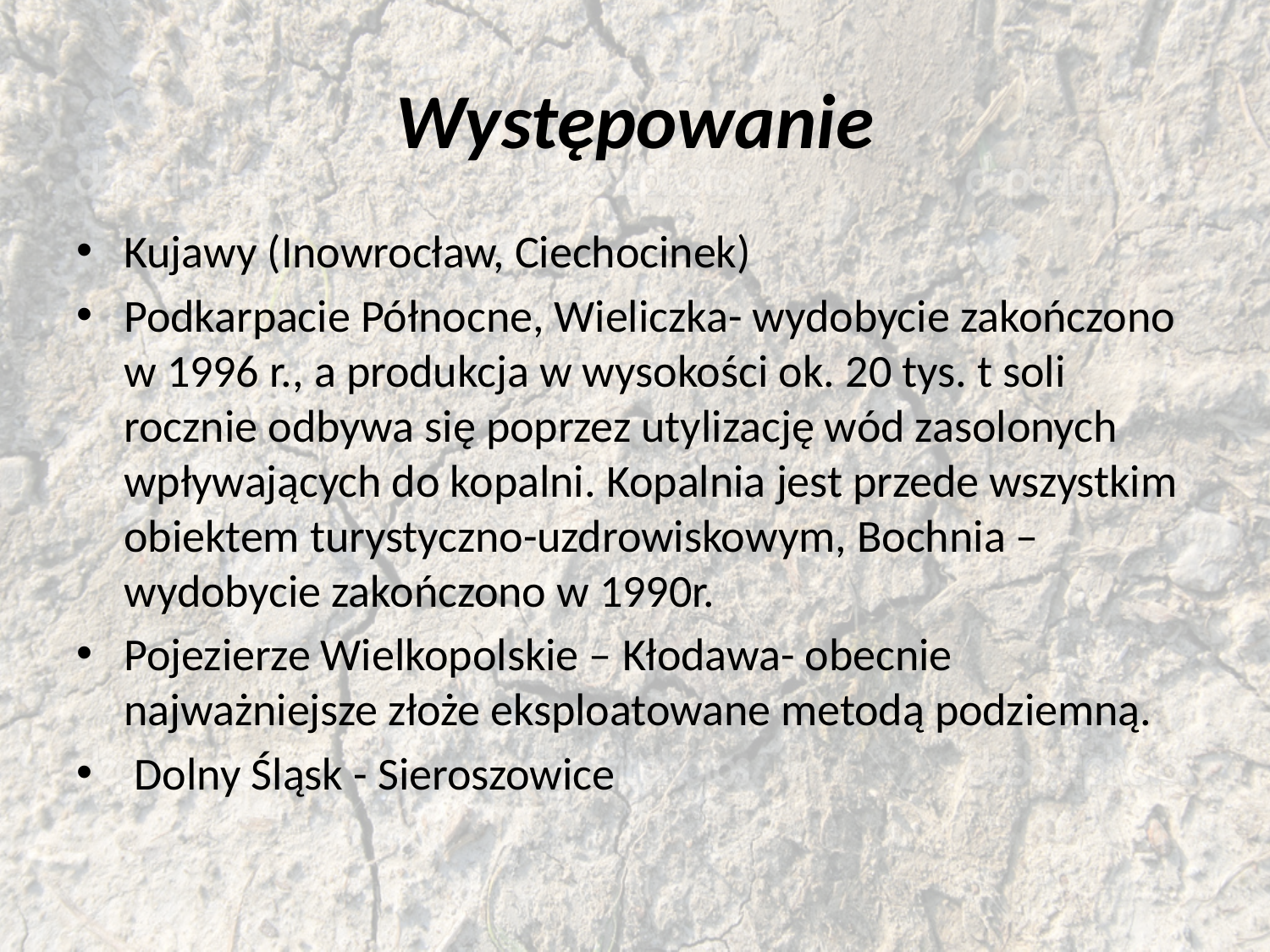

# Występowanie
Kujawy (Inowrocław, Ciechocinek)
Podkarpacie Północne, Wieliczka- wydobycie zakończono w 1996 r., a produkcja w wysokości ok. 20 tys. t soli rocznie odbywa się poprzez utylizację wód zasolonych wpływających do kopalni. Kopalnia jest przede wszystkim obiektem turystyczno-uzdrowiskowym, Bochnia – wydobycie zakończono w 1990r.
Pojezierze Wielkopolskie – Kłodawa- obecnie najważniejsze złoże eksploatowane metodą podziemną.
 Dolny Śląsk - Sieroszowice